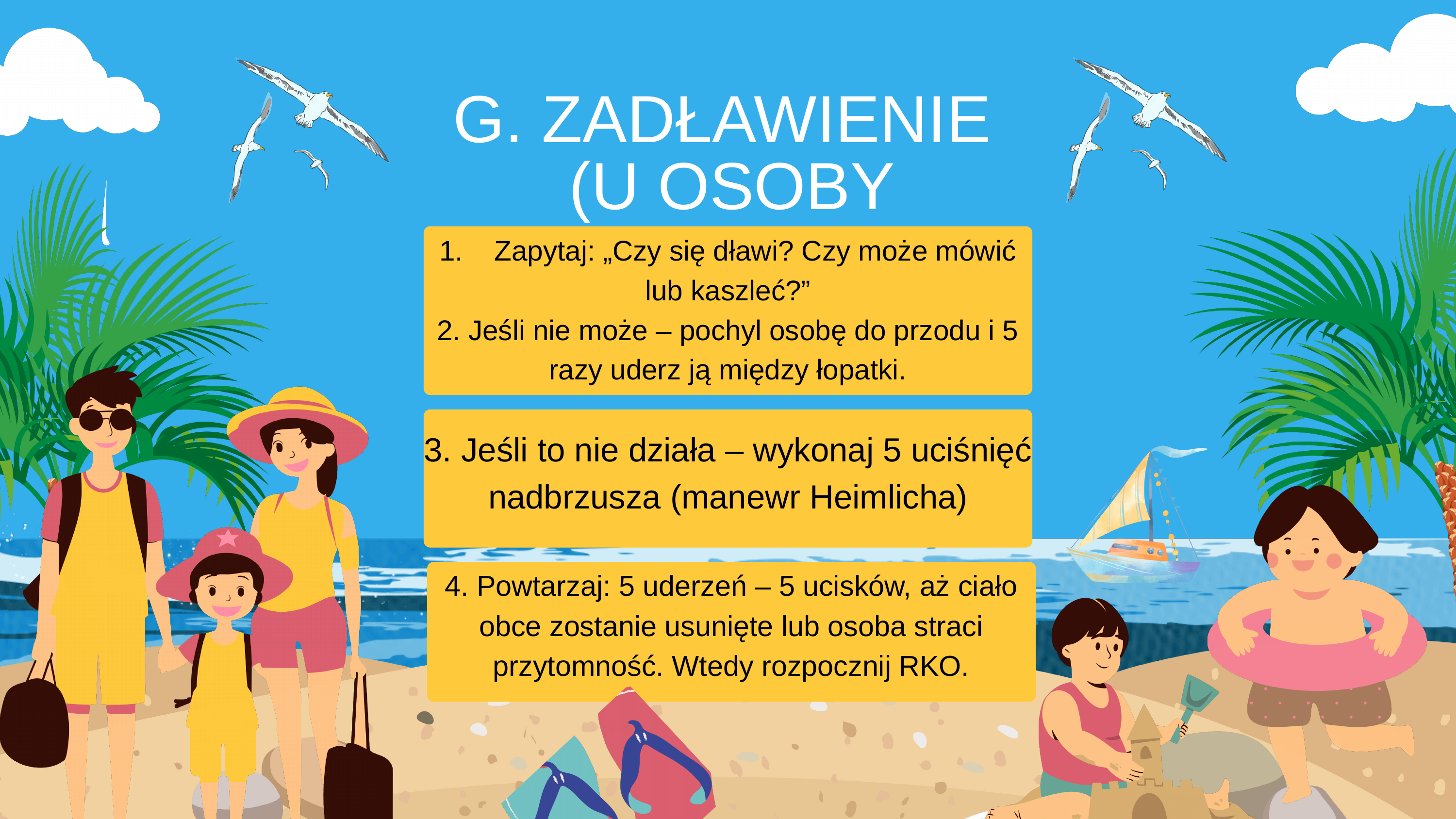

G. ZADŁAWIENIE
(U OSOBY DOROSŁEJ)

1.    Zapytaj: „Czy się dławi? Czy może mówić lub kaszleć?”
2. Jeśli nie może – pochyl osobę do przodu i 5 razy uderz ją między łopatki.

3. Jeśli to nie działa – wykonaj 5 uciśnięć nadbrzusza (manewr Heimlicha)

4. Powtarzaj: 5 uderzeń – 5 ucisków, aż ciało obce zostanie usunięte lub osoba straci przytomność. Wtedy rozpocznij RKO.